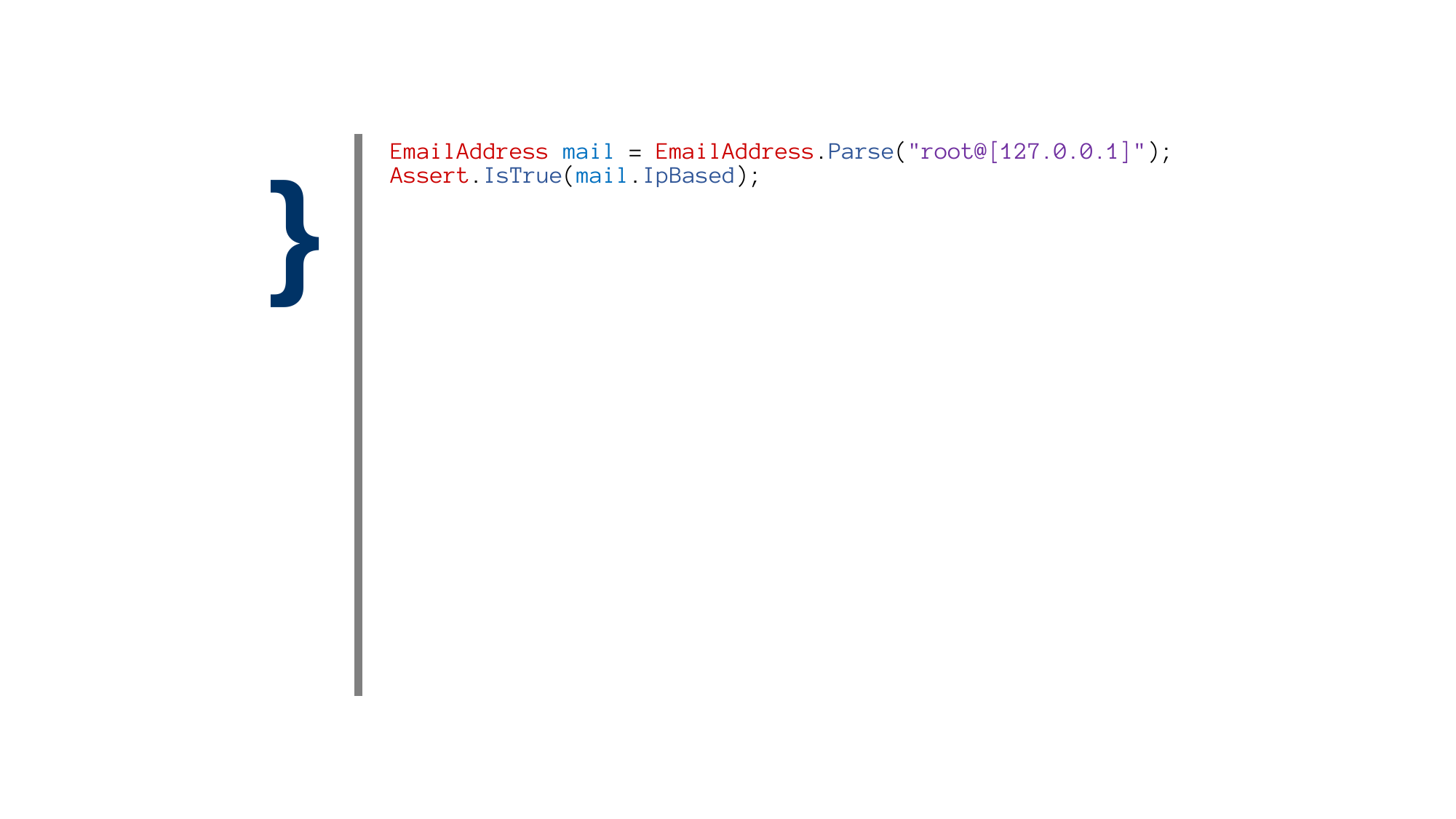

}
| EmailAddress mail = EmailAddress.Parse("root@[127.0.0.1]"); Assert.IsTrue(mail.IpBased); |
| --- |